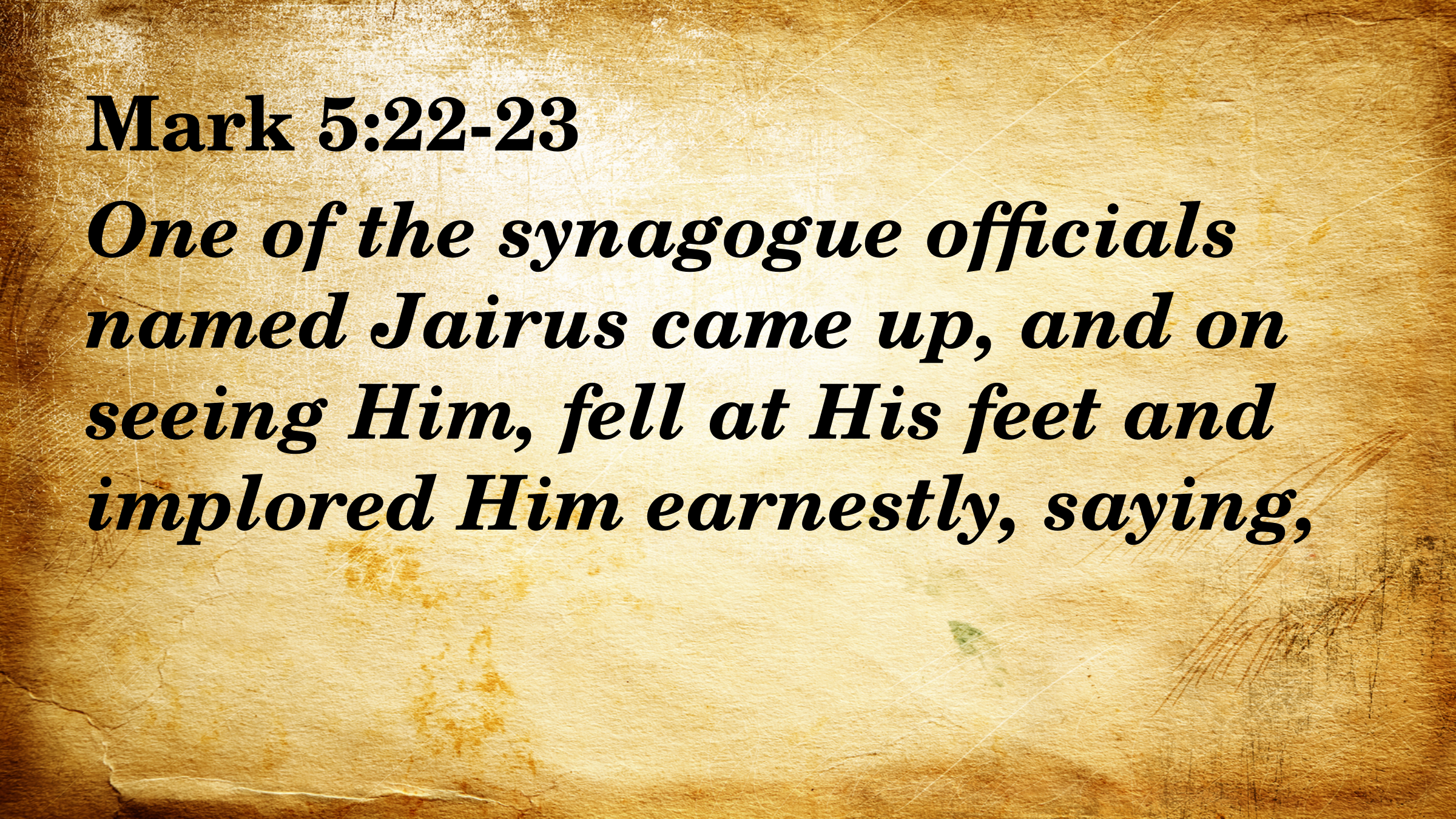

Mark 5:22-23
One of the synagogue officials named Jairus came up, and on seeing Him, fell at His feet and implored Him earnestly, saying,